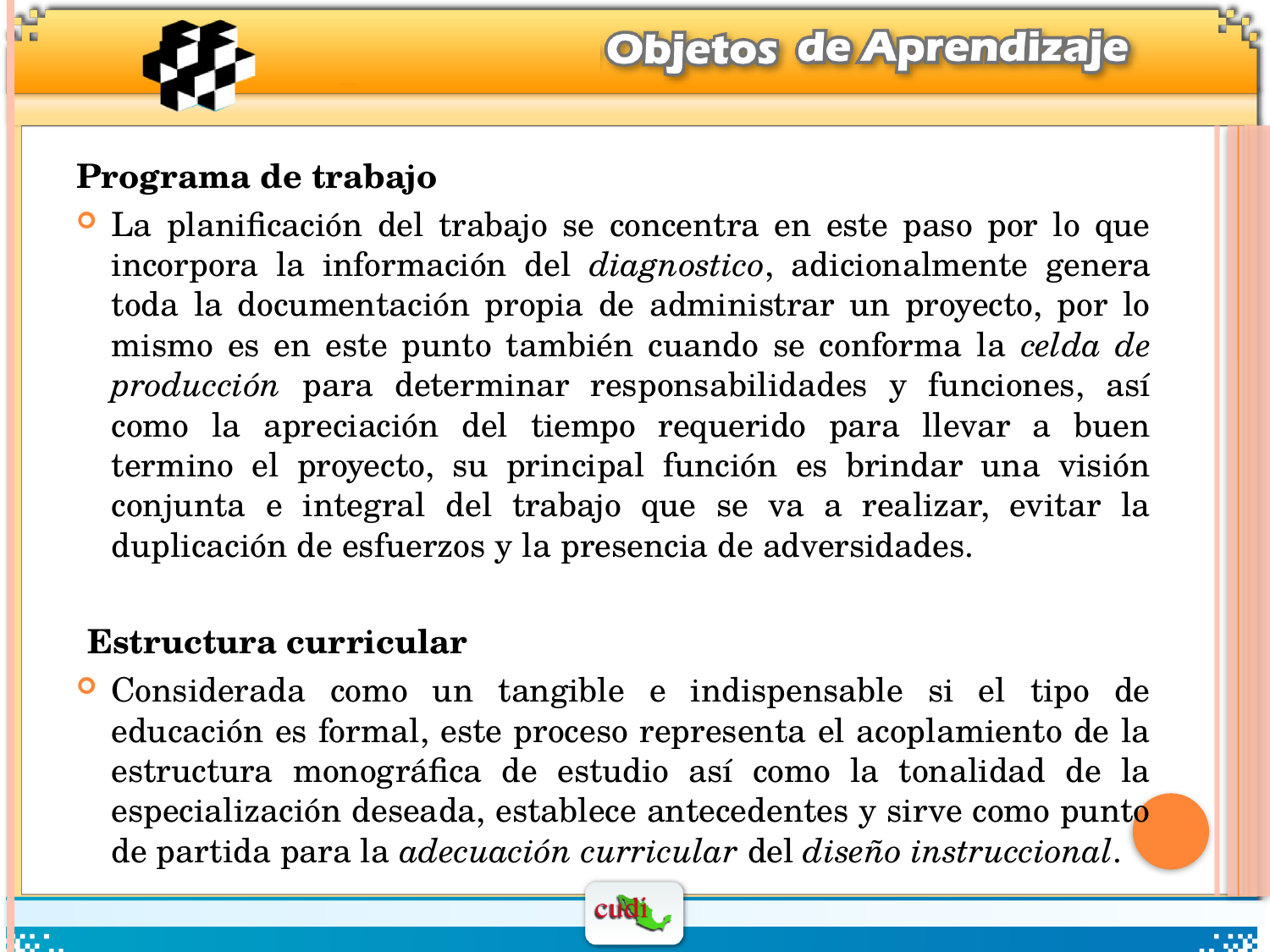

Programa de trabajo
La planificación del trabajo se concentra en este paso por lo que incorpora la información del diagnostico, adicionalmente genera toda la documentación propia de administrar un proyecto, por lo mismo es en este punto también cuando se conforma la celda de producción para determinar responsabilidades y funciones, así como la apreciación del tiempo requerido para llevar a buen termino el proyecto, su principal función es brindar una visión conjunta e integral del trabajo que se va a realizar, evitar la duplicación de esfuerzos y la presencia de adversidades.

 Estructura curricular
Considerada como un tangible e indispensable si el tipo de educación es formal, este proceso representa el acoplamiento de la estructura monográfica de estudio así como la tonalidad de la especialización deseada, establece antecedentes y sirve como punto de partida para la adecuación curricular del diseño instruccional.